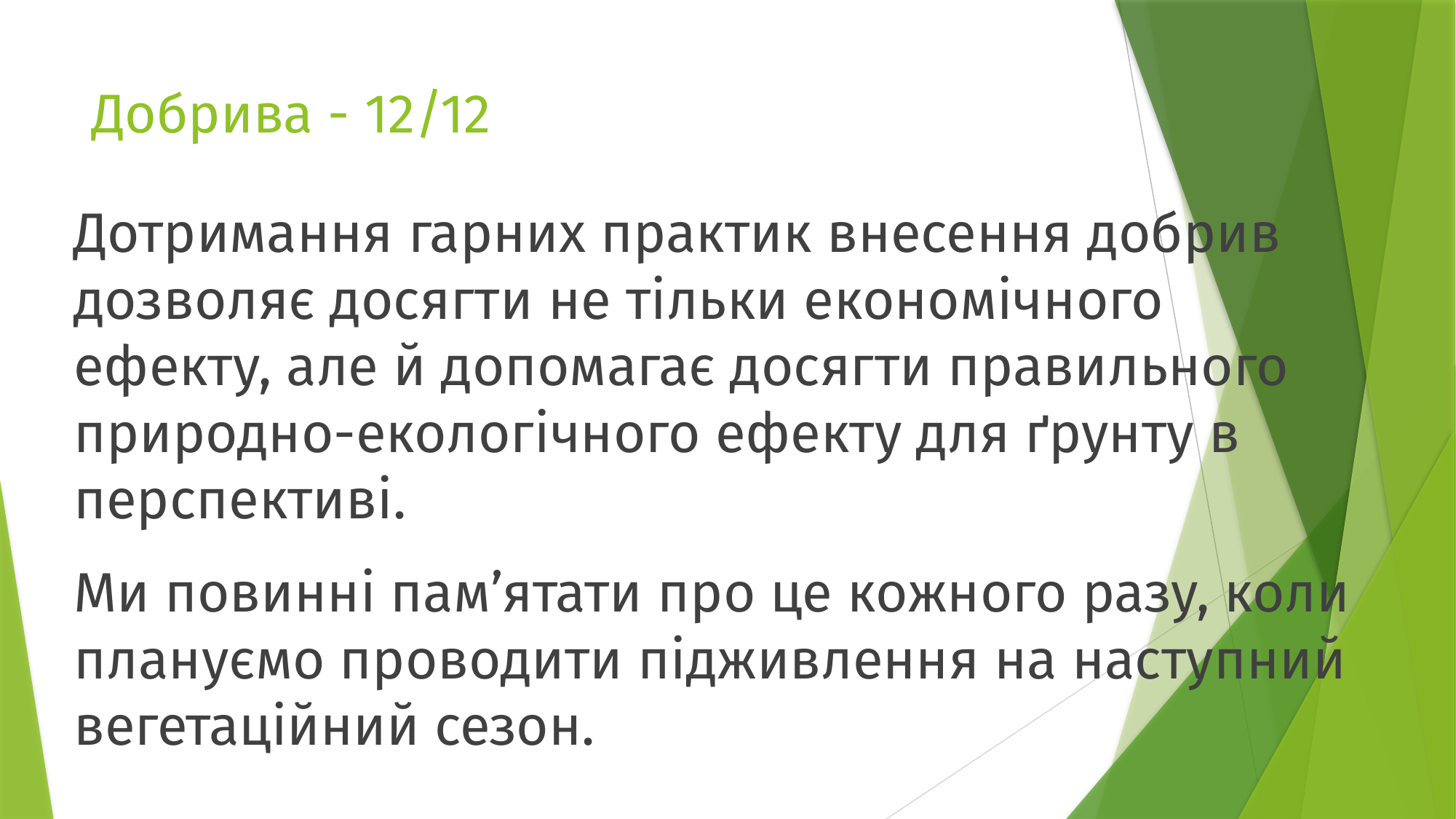

# Добрива - 12/12
Дотримання гарних практик внесення добрив дозволяє досягти не тільки економічного ефекту, але й допомагає досягти правильного природно-екологічного ефекту для ґрунту в перспективі.
Ми повинні пам’ятати про це кожного разу, коли плануємо проводити підживлення на наступний вегетаційний сезон.